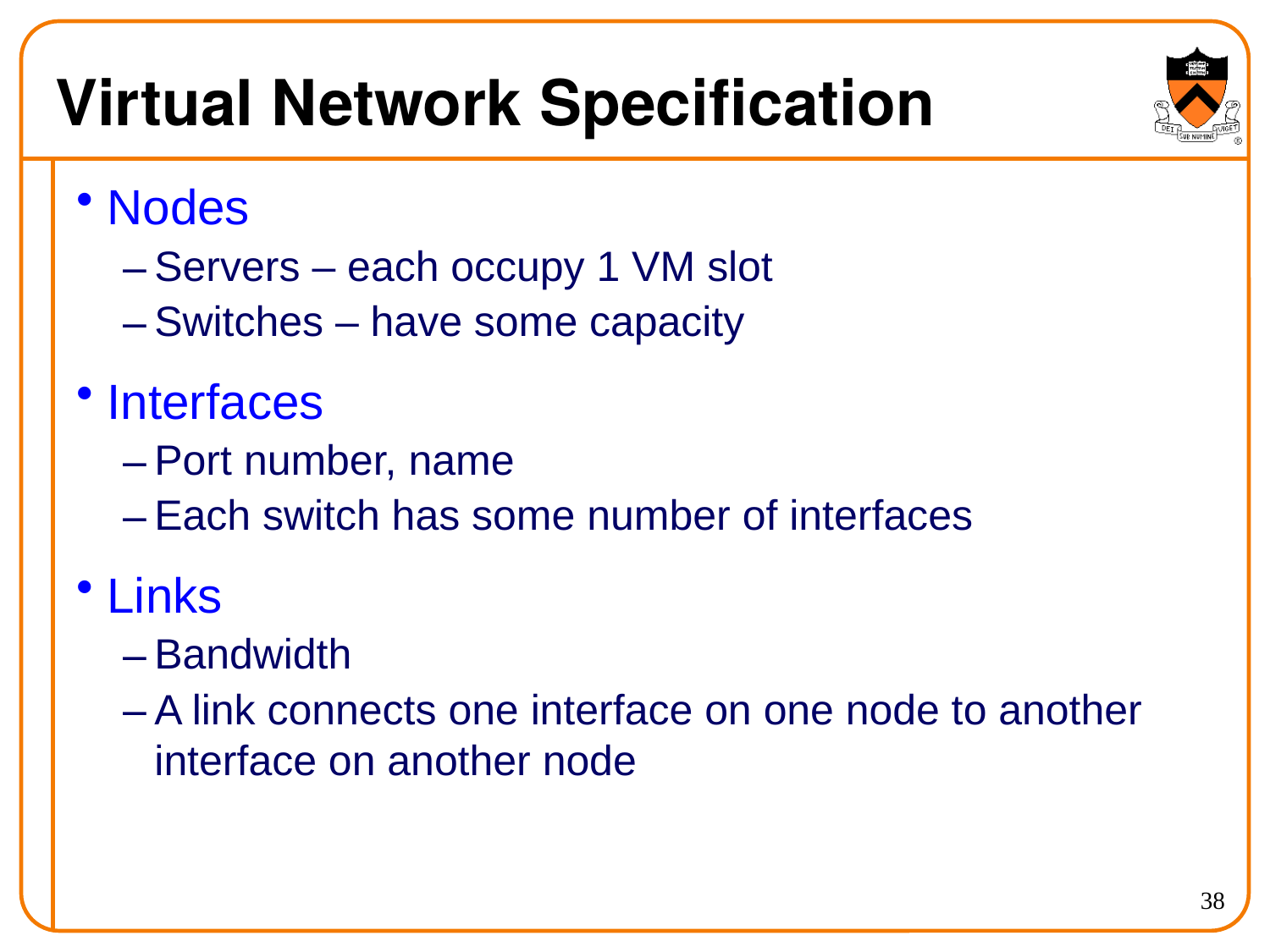

# Virtual Network Specification
Nodes
Servers – each occupy 1 VM slot
Switches – have some capacity
Interfaces
Port number, name
Each switch has some number of interfaces
Links
Bandwidth
A link connects one interface on one node to another interface on another node
38